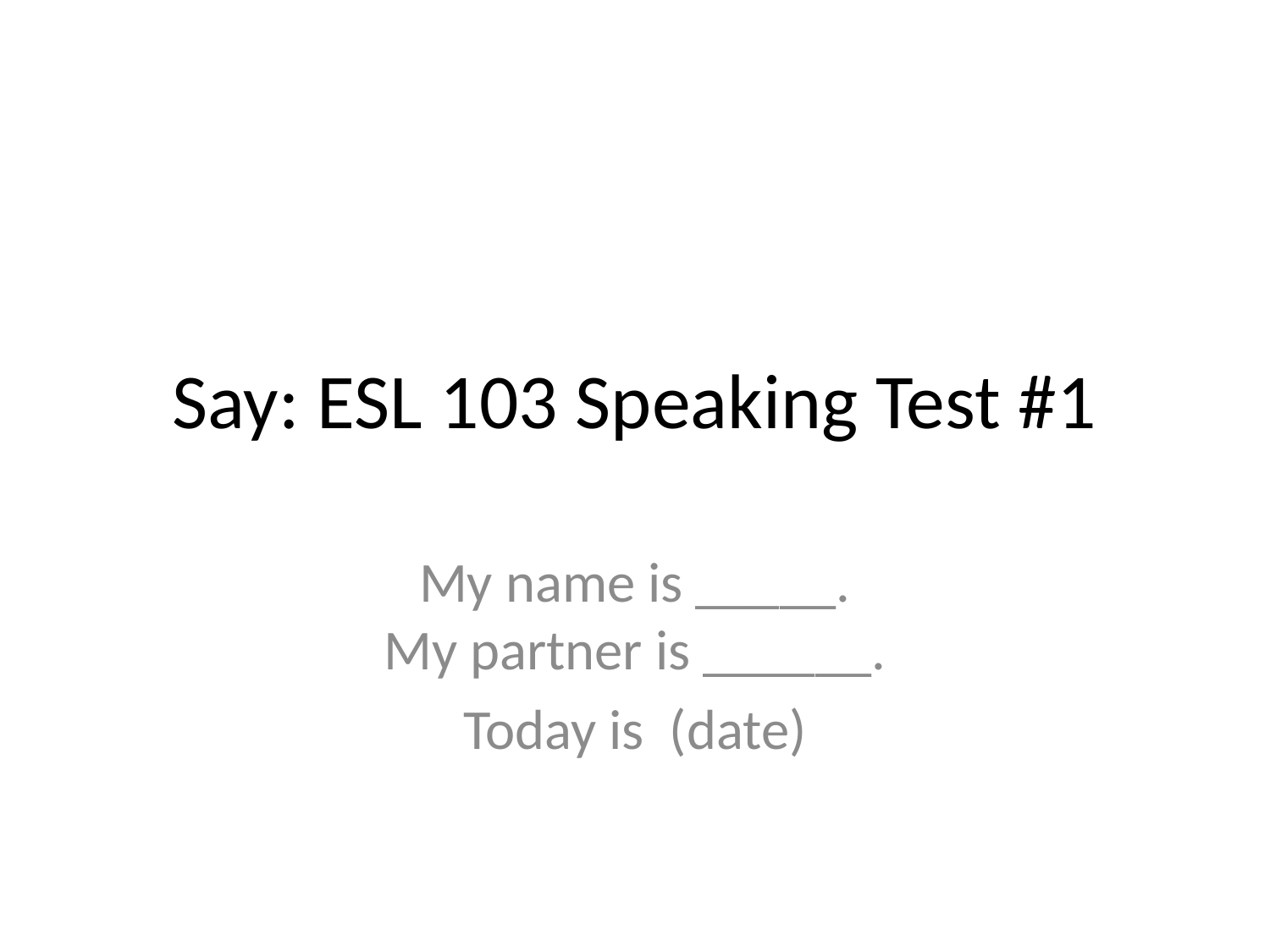

# Say: ESL 103 Speaking Test #1
My name is _____.
My partner is ______.
Today is  (date)